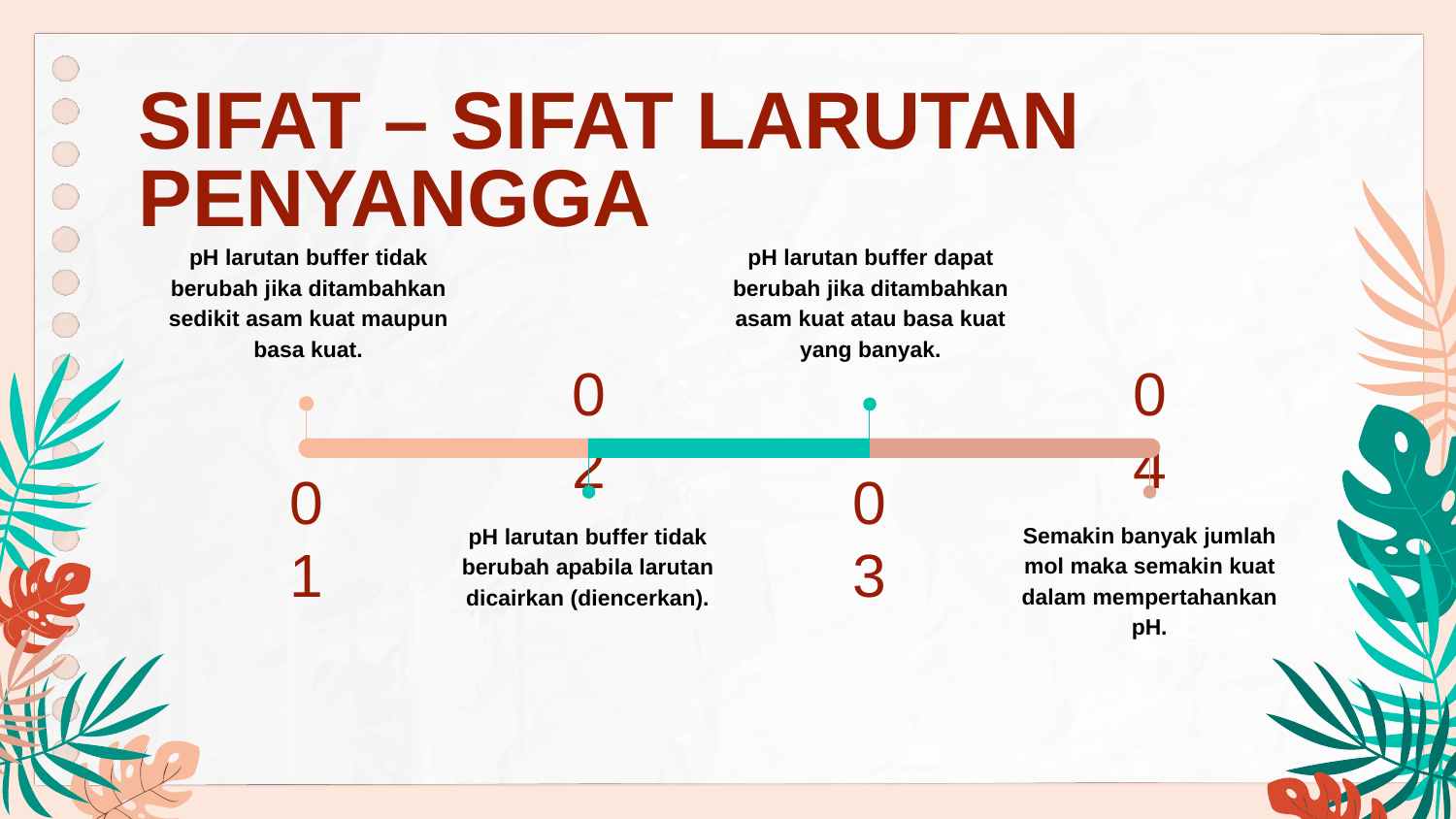

# SIFAT – SIFAT LARUTAN PENYANGGA
pH larutan buffer dapat berubah jika ditambahkan asam kuat atau basa kuat yang banyak.
pH larutan buffer tidak berubah jika ditambahkan sedikit asam kuat maupun basa kuat.
02
04

01
03
Semakin banyak jumlah mol maka semakin kuat dalam mempertahankan pH.
pH larutan buffer tidak berubah apabila larutan dicairkan (diencerkan).